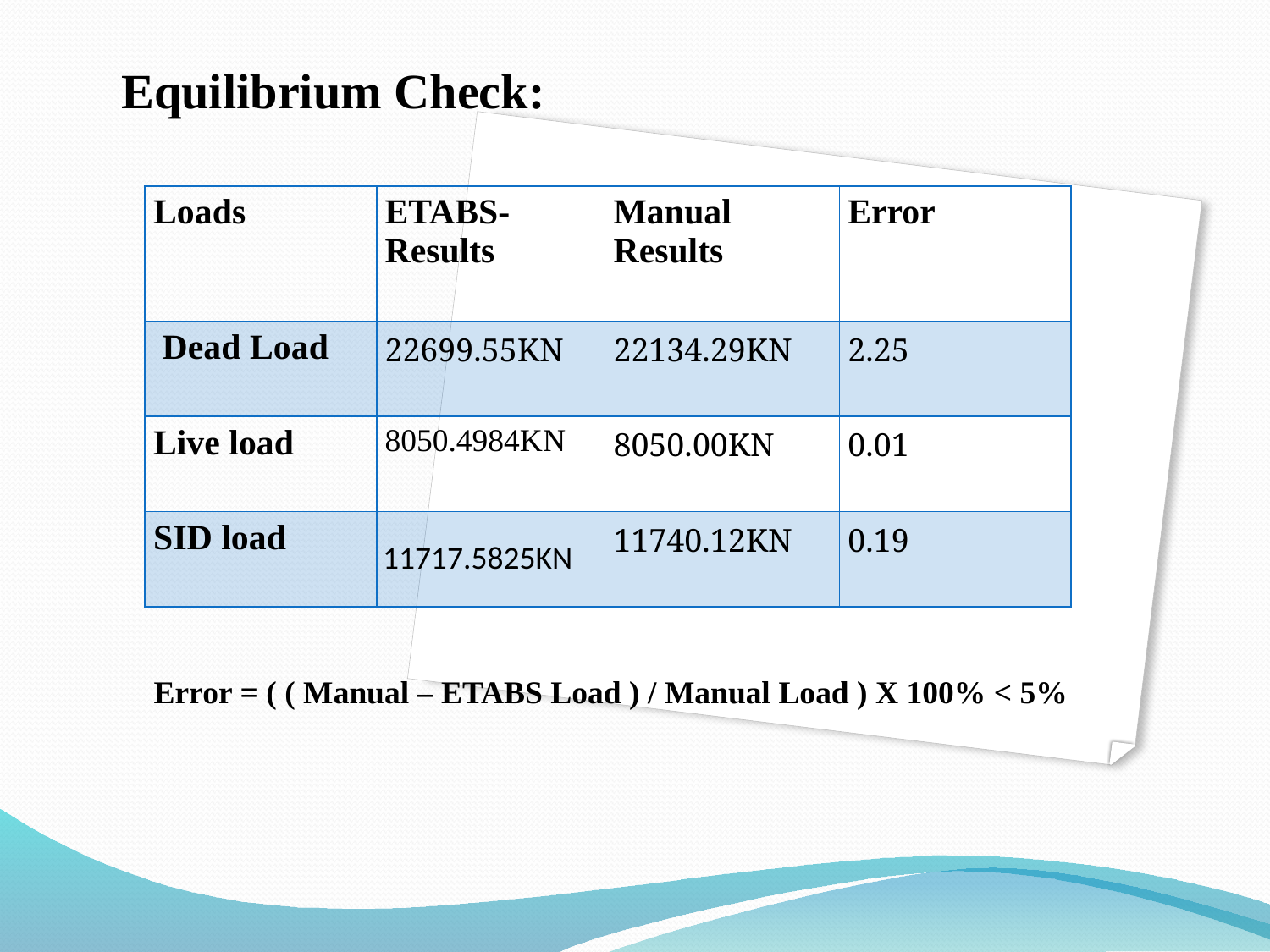

# Equilibrium Check:
| Loads | ETABS- Results | Manual Results | Error |
| --- | --- | --- | --- |
| Dead Load | 22699.55KN | 22134.29KN | 2.25 |
| Live load | 8050.4984KN | 8050.00KN | 0.01 |
| SID load | 11717.5825KN | 11740.12KN | 0.19 |
Error = ( ( Manual – ETABS Load ) / Manual Load ) X 100% < 5%